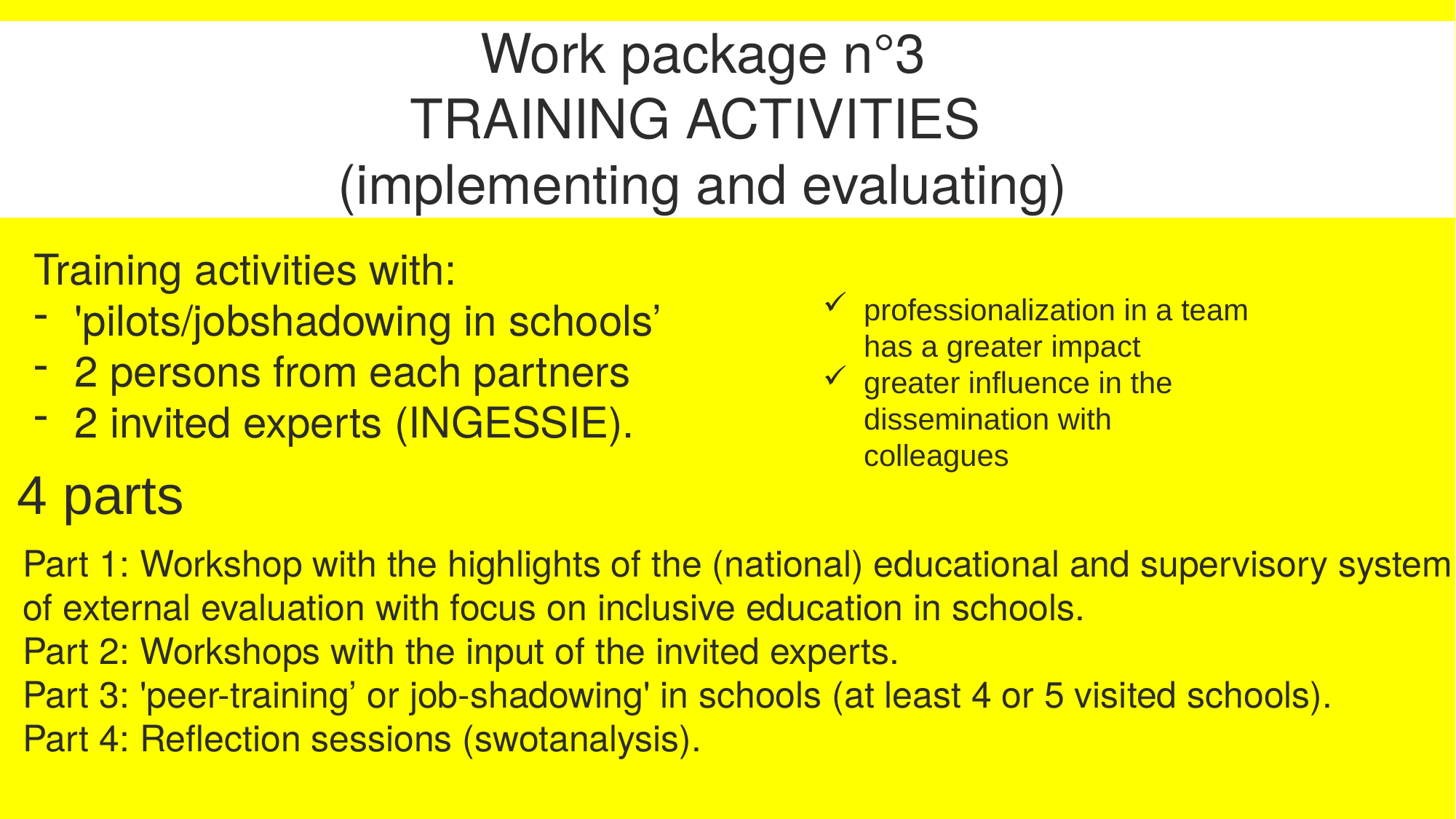

Work package n°3
TRAINING ACTIVITIES
(implementing and evaluating)
Training activities with:
'pilots/jobshadowing in schools’
2 persons from each partners
2 invited experts (INGESSIE).
professionalization in a team has a greater impact
greater influence in the dissemination with colleagues
4 parts
Part 1: Workshop with the highlights of the (national) educational and supervisory system of external evaluation with focus on inclusive education in schools.
Part 2: Workshops with the input of the invited experts.
Part 3: 'peer-training’ or job-shadowing' in schools (at least 4 or 5 visited schools).
Part 4: Reflection sessions (swotanalysis).